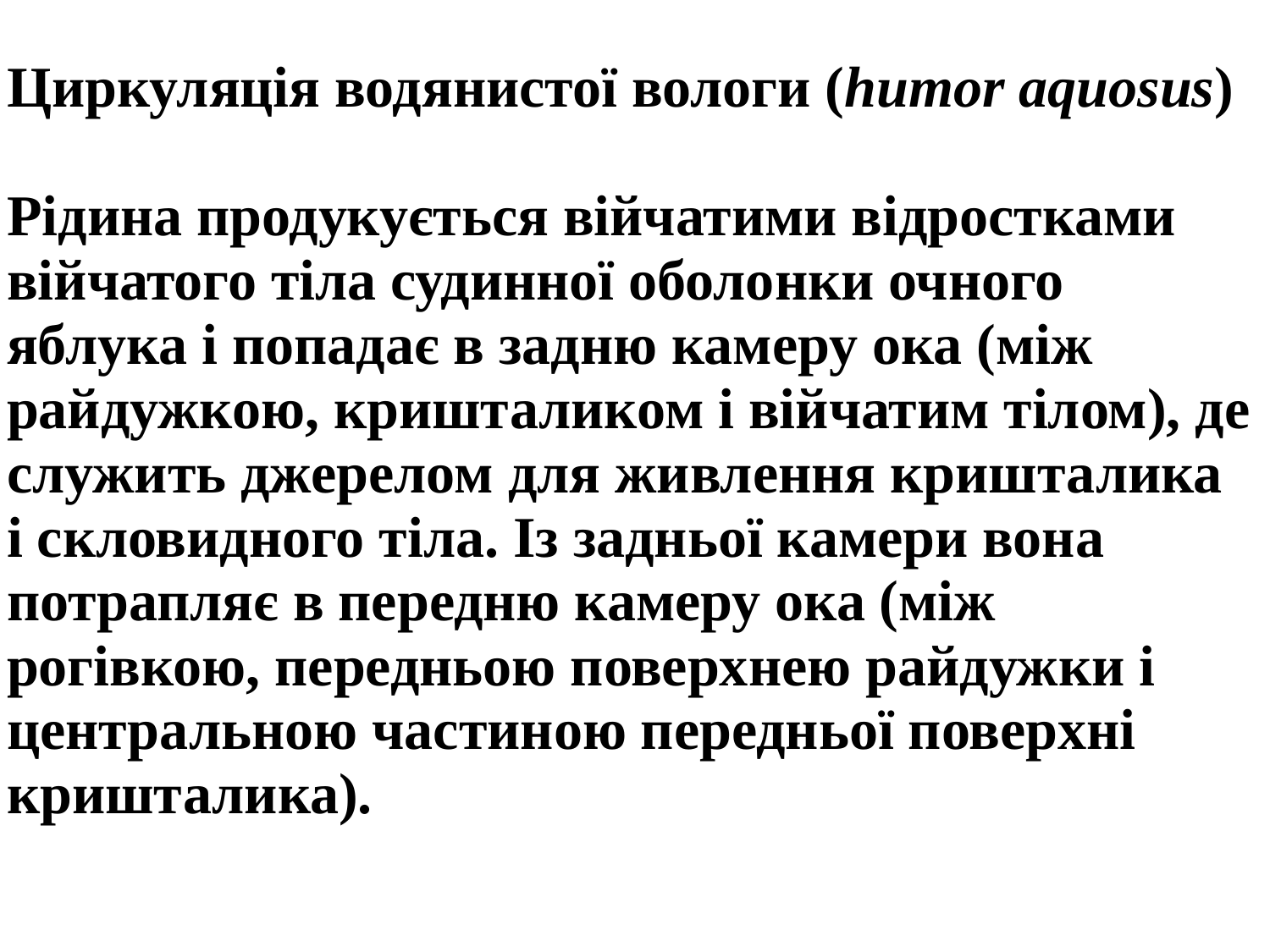

Циркуляція водянистої вологи (humor aquosus)

Рідина продукується війчатими відростками війчатого тіла судинної оболонки очного яблука і попадає в задню камеру ока (між райдужкою, кришталиком і війчатим тілом), де служить джерелом для живлення кришталика і скловидного тіла. Із задньої камери вона потрапляє в передню камеру ока (між рогівкою, передньою поверхнею райдужки і центральною частиною передньої поверхні кришталика).